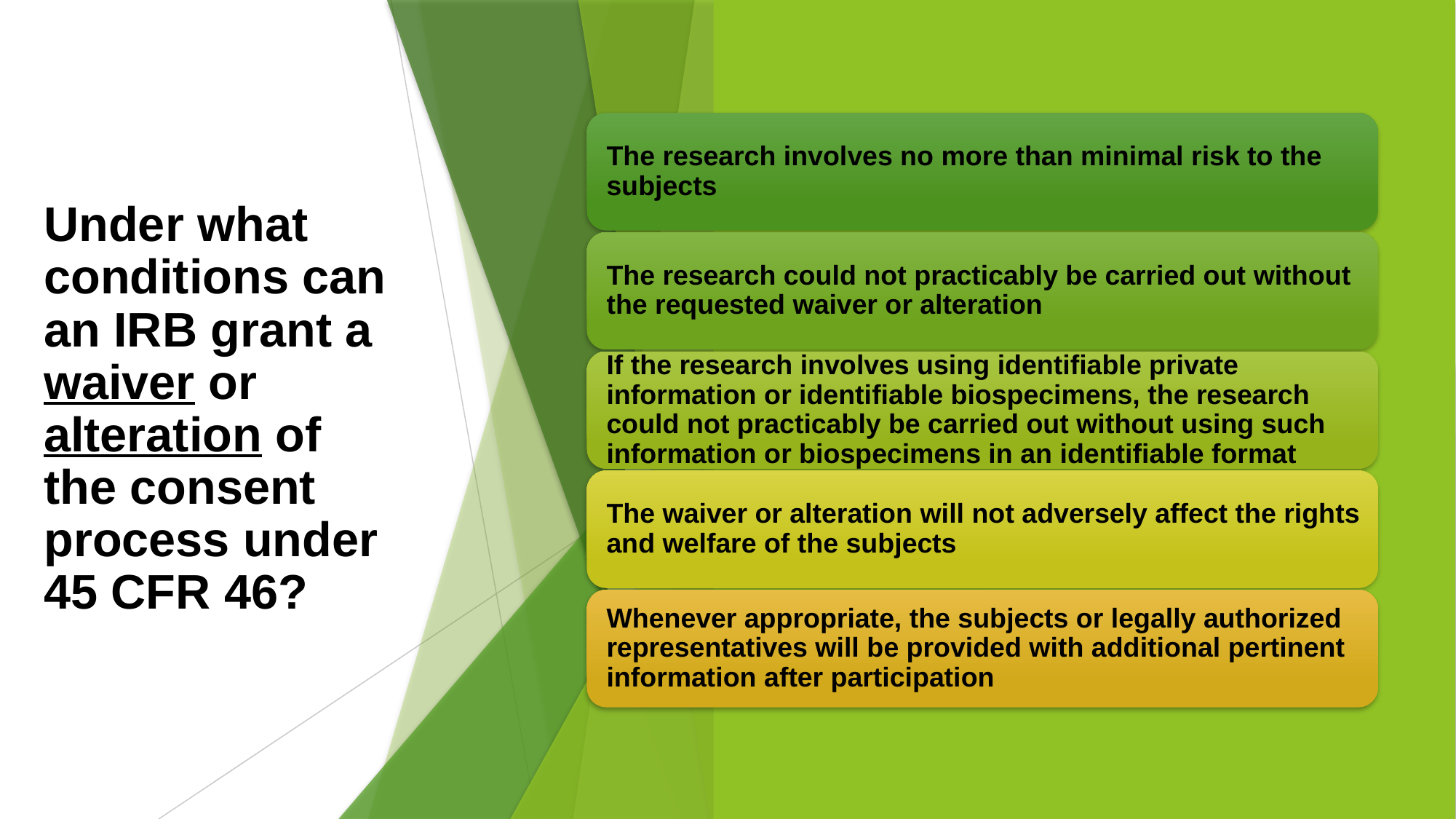

The research involves no more than minimal risk to the subjects
The research could not practicably be carried out without the requested waiver or alteration
If the research involves using identifiable private information or identifiable biospecimens, the research could not practicably be carried out without using such information or biospecimens in an identifiable format
The waiver or alteration will not adversely affect the rights and welfare of the subjects
Whenever appropriate, the subjects or legally authorized representatives will be provided with additional pertinent information after participation
# Under what conditions can an IRB grant a waiver or alteration of the consent process under 45 CFR 46?